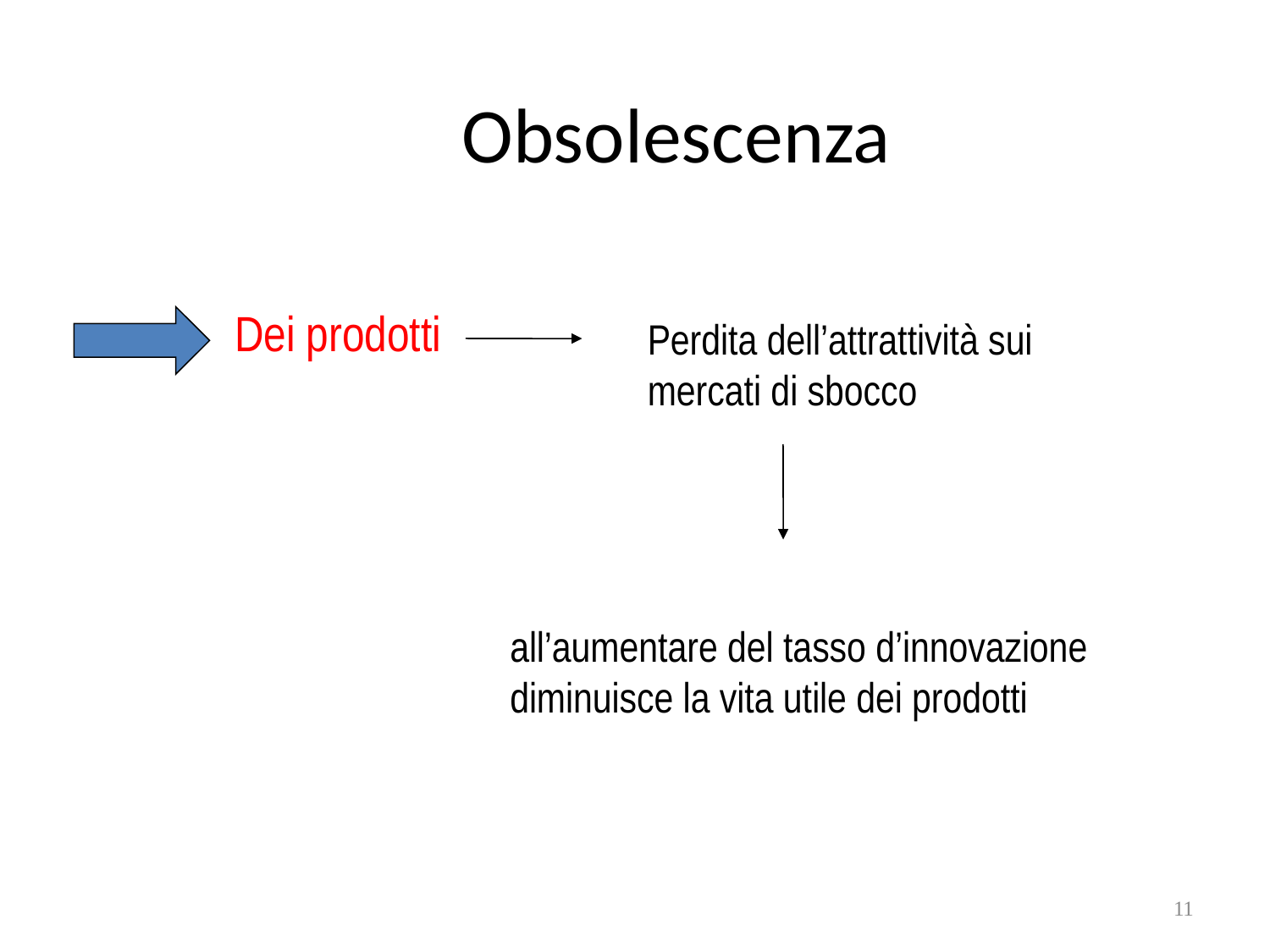

# Obsolescenza
Dei prodotti

Perdita dell’attrattività sui mercati di sbocco

all’aumentare del tasso d’innovazione diminuisce la vita utile dei prodotti

11